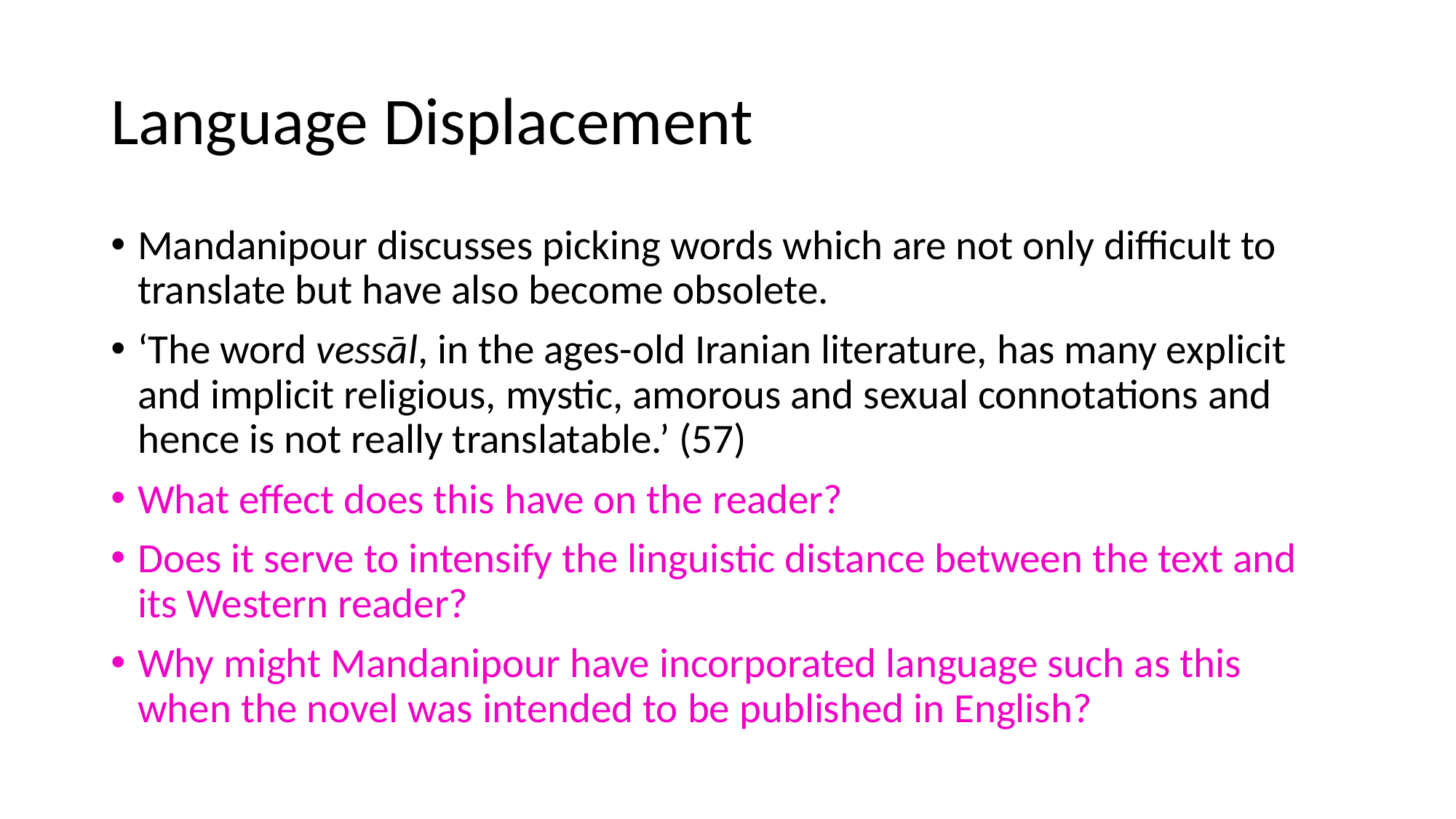

# Language Displacement
Mandanipour discusses picking words which are not only difficult to translate but have also become obsolete.
‘The word vessāl, in the ages-old Iranian literature, has many explicit and implicit religious, mystic, amorous and sexual connotations and hence is not really translatable.’ (57)
What effect does this have on the reader?
Does it serve to intensify the linguistic distance between the text and its Western reader?
Why might Mandanipour have incorporated language such as this when the novel was intended to be published in English?